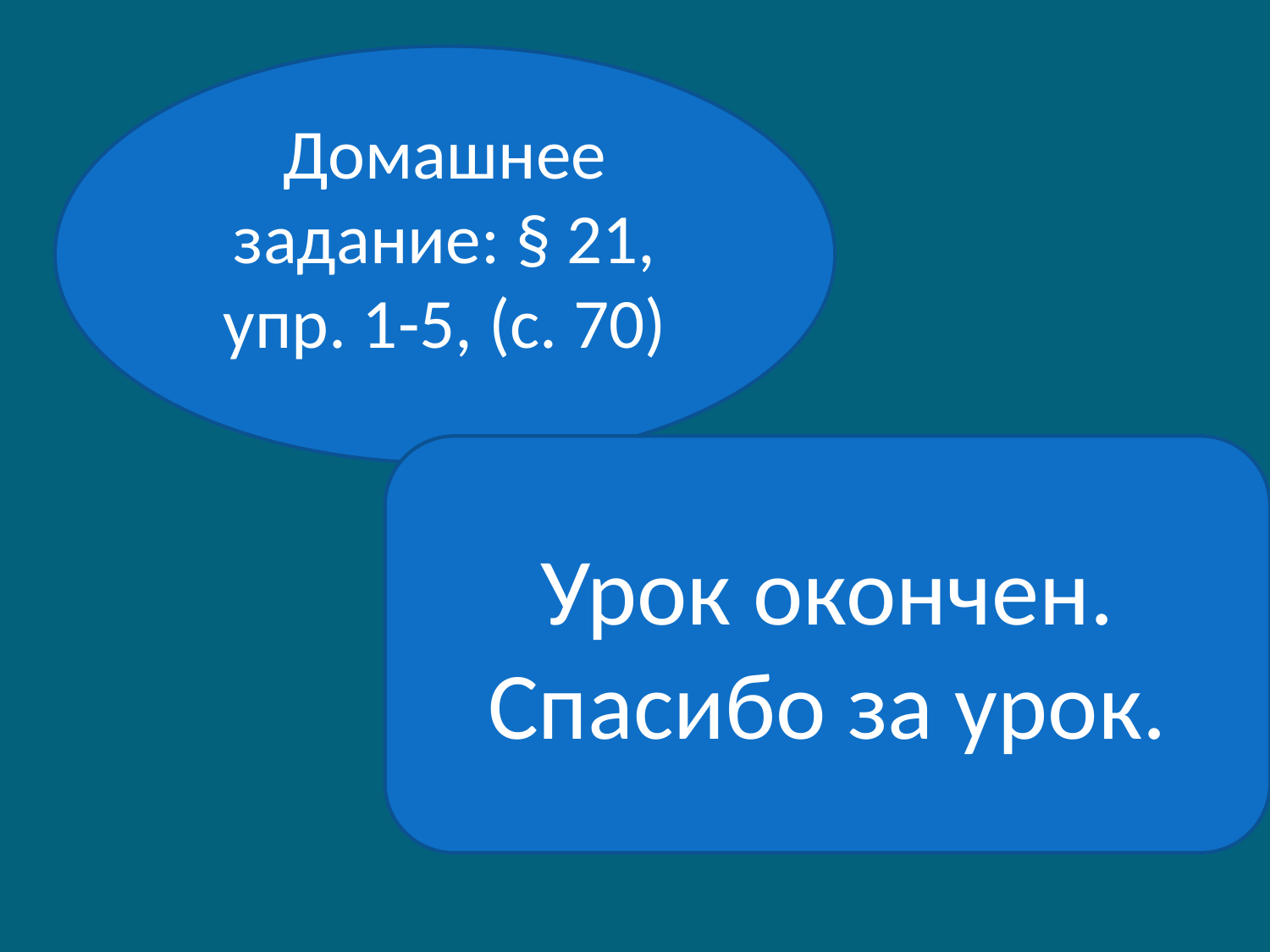

Домашнее задание: § 21, упр. 1-5, (с. 70)

Урок окончен.
Спасибо за урок.